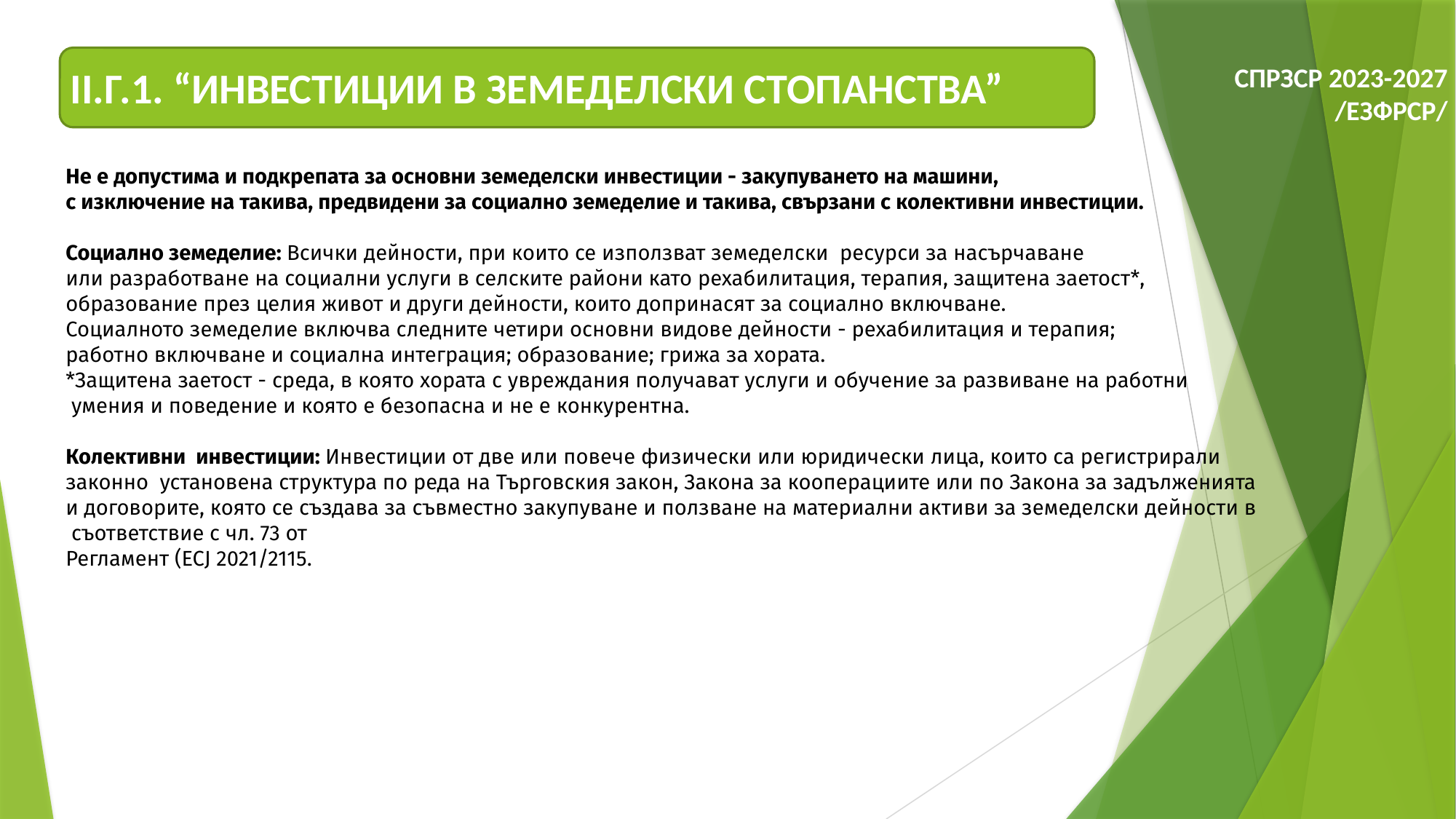

СПРЗСР 2023-2027
/ЕЗФРСР/
II.Г.1. “ИНВЕСТИЦИИ В ЗЕМЕДЕЛСКИ СТОПАНСТВА”

Не е допустима и подкрепата за основни земеделски инвестиции - закупуването на машини,
с изключение на такива, предвидени за социално земеделие и такива, свързани с колективни инвестиции.

Социално земеделие: Всички дейности, при които се използват земеделски  ресурси за насърчаване
или разработване на социални услуги в селските райони като рехабилитация, терапия, защитена заетост*,
образование през целия живот и други дейности, които допринасят за социално включване.
Социалното земеделие включва следните четири основни видове дейности - рехабилитация и терапия;
работно включване и социална интеграция; образование; грижа за хората.
*Защитена заетост - среда, в която хората с увреждания получават услуги и обучение за развиване на работни
 умения и поведение и която е безопасна и не е конкурентна.

Колективни  инвестиции: Инвестиции от две или повече физически или юридически лица, които са регистрирали
законно  установена структура по реда на Търговския закон, Закона за кооперациите или по Закона за задълженията
и договорите, която се създава за съвместно закупуване и ползване на материални активи за земеделски дейности в
 съответствие с чл. 73 от
Регламент (ECJ 2021/2115.